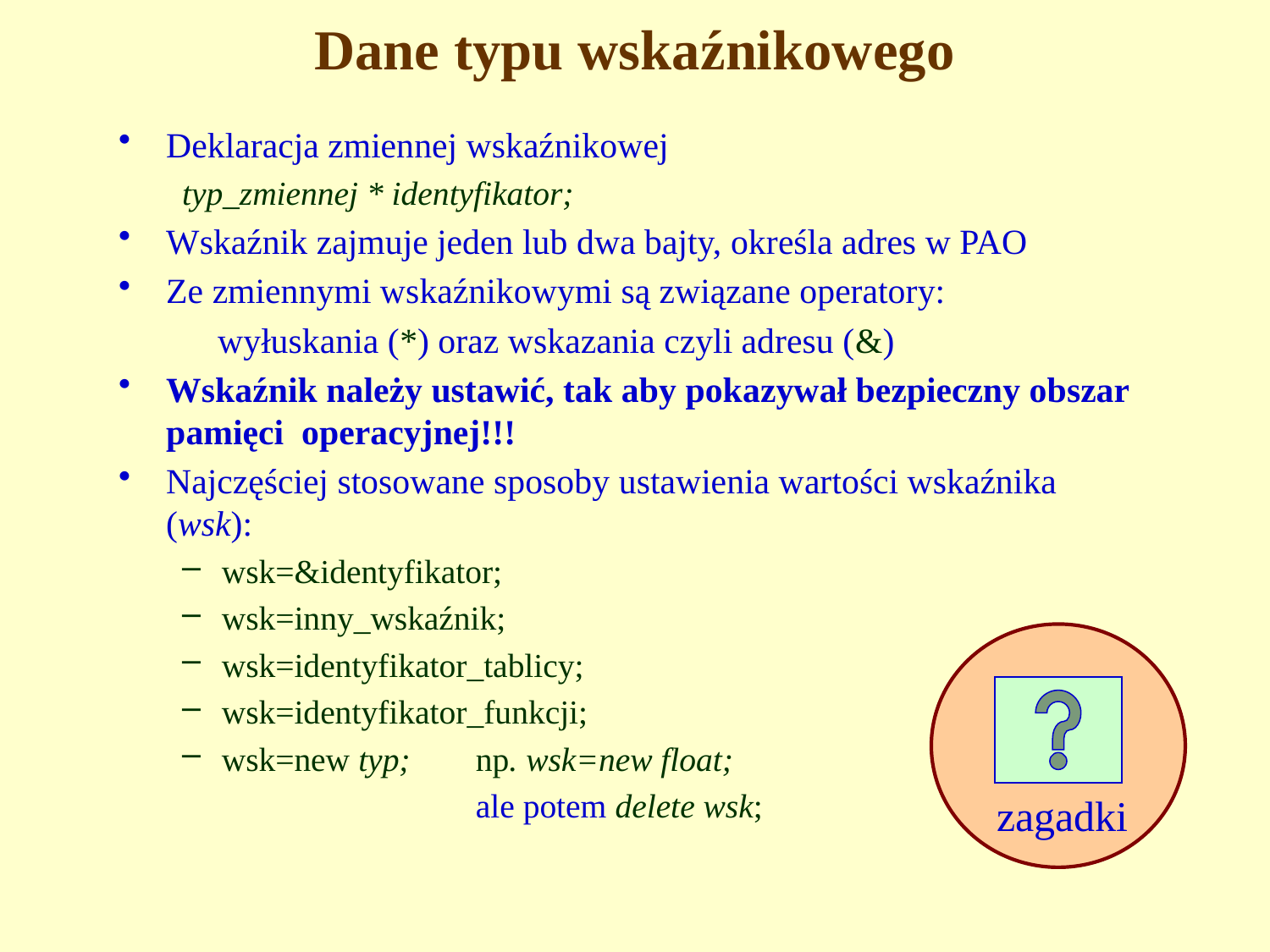

# Dane typu wskaźnikowego
Deklaracja zmiennej wskaźnikowej
typ_zmiennej * identyfikator;
Wskaźnik zajmuje jeden lub dwa bajty, określa adres w PAO
Ze zmiennymi wskaźnikowymi są związane operatory:
wyłuskania (*) oraz wskazania czyli adresu (&)
Wskaźnik należy ustawić, tak aby pokazywał bezpieczny obszar pamięci  operacyjnej!!!
Najczęściej stosowane sposoby ustawienia wartości wskaźnika (wsk):
wsk=&identyfikator;
wsk=inny_wskaźnik;
wsk=identyfikator_tablicy;
wsk=identyfikator_funkcji;
wsk=new typ;	np. wsk=new float;
			ale potem delete wsk;

zagadki